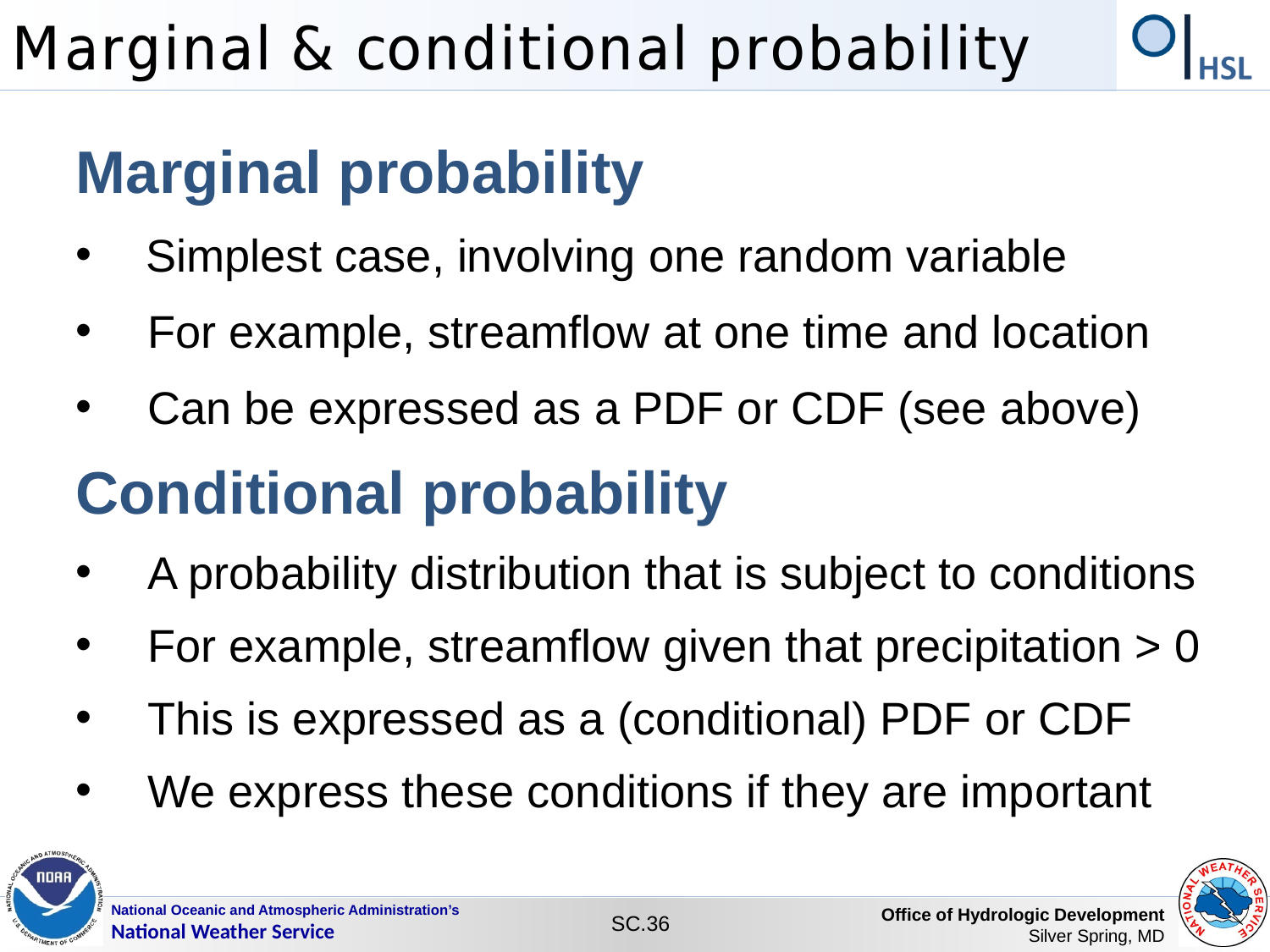

Marginal & conditional probability
Marginal probability
Simplest case, involving one random variable
For example, streamflow at one time and location
Can be expressed as a PDF or CDF (see above)
Conditional probability
A probability distribution that is subject to conditions
For example, streamflow given that precipitation > 0
This is expressed as a (conditional) PDF or CDF
We express these conditions if they are important